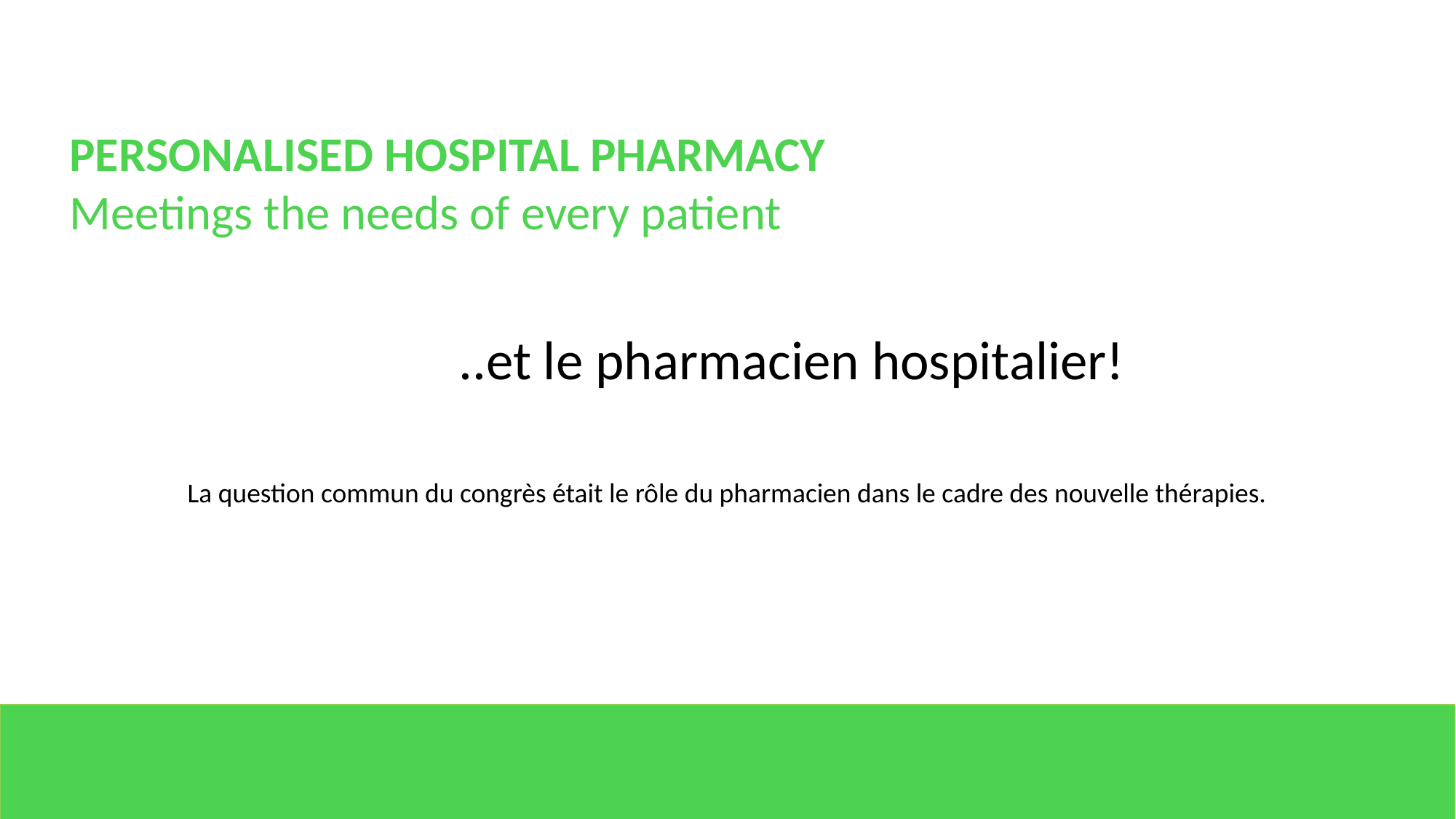

PERSONALISED HOSPITAL PHARMACY
Meetings the needs of every patient
..et le pharmacien hospitalier!
La question commun du congrès était le rôle du pharmacien dans le cadre des nouvelle thérapies.